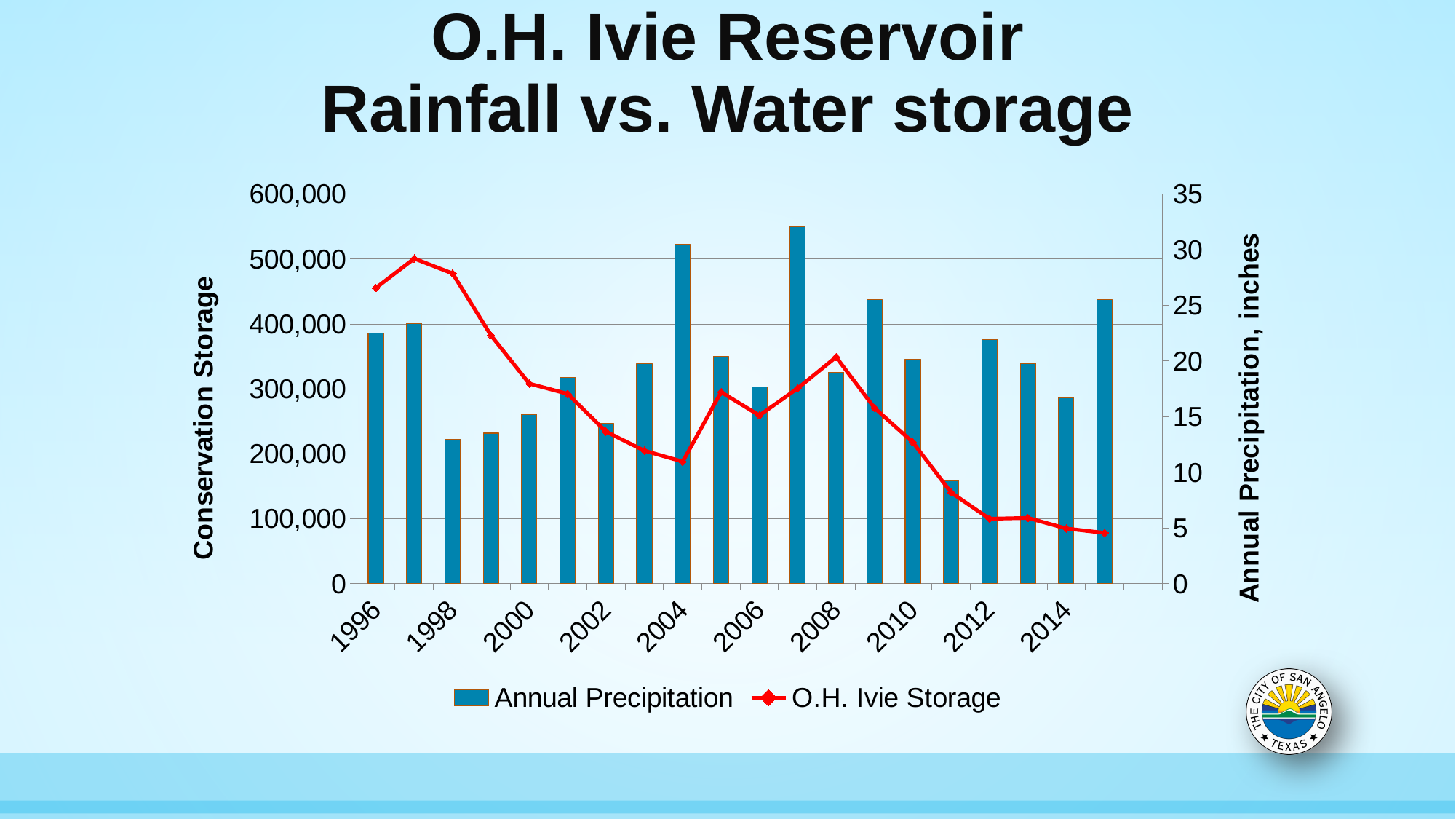

# O.H. Ivie Reservoir Rainfall vs. Water storage

### Chart

| Category | Annual Precipitation | O.H. Ivie Storage |
|---|---|---|
| 1996 | 22.500000000000004 | 455469.9 |
| 1997 | 23.38 | 500818.7 |
| 1998 | 12.98 | 477843.5 |
| 1999 | 13.520000000000001 | 382431.5 |
| 2000 | 15.19 | 308023.3 |
| 2001 | 18.53 | 292333.3 |
| 2002 | 14.41 | 234063.9 |
| 2003 | 19.759999999999994 | 204665.2 |
| 2004 | 30.479999999999997 | 187855.2 |
| 2005 | 20.4 | 295009.7 |
| 2006 | 17.65 | 259029.1 |
| 2007 | 32.050000000000004 | 300895.5 |
| 2008 | 19.0 | 349040.5 |
| 2009 | 25.540000000000003 | 270612.8 |
| 2010 | 20.130000000000003 | 217738.0 |
| 2011 | 9.229999999999999 | 140056.5 |
| 2012 | 21.959999999999994 | 99827.1 |
| 2013 | 19.799999999999994 | 101028.1 |
| 2014 | 16.709999999999994 | 84737.57 |
| 2015 | 25.52 | 77989.35 |
|  | None | None |